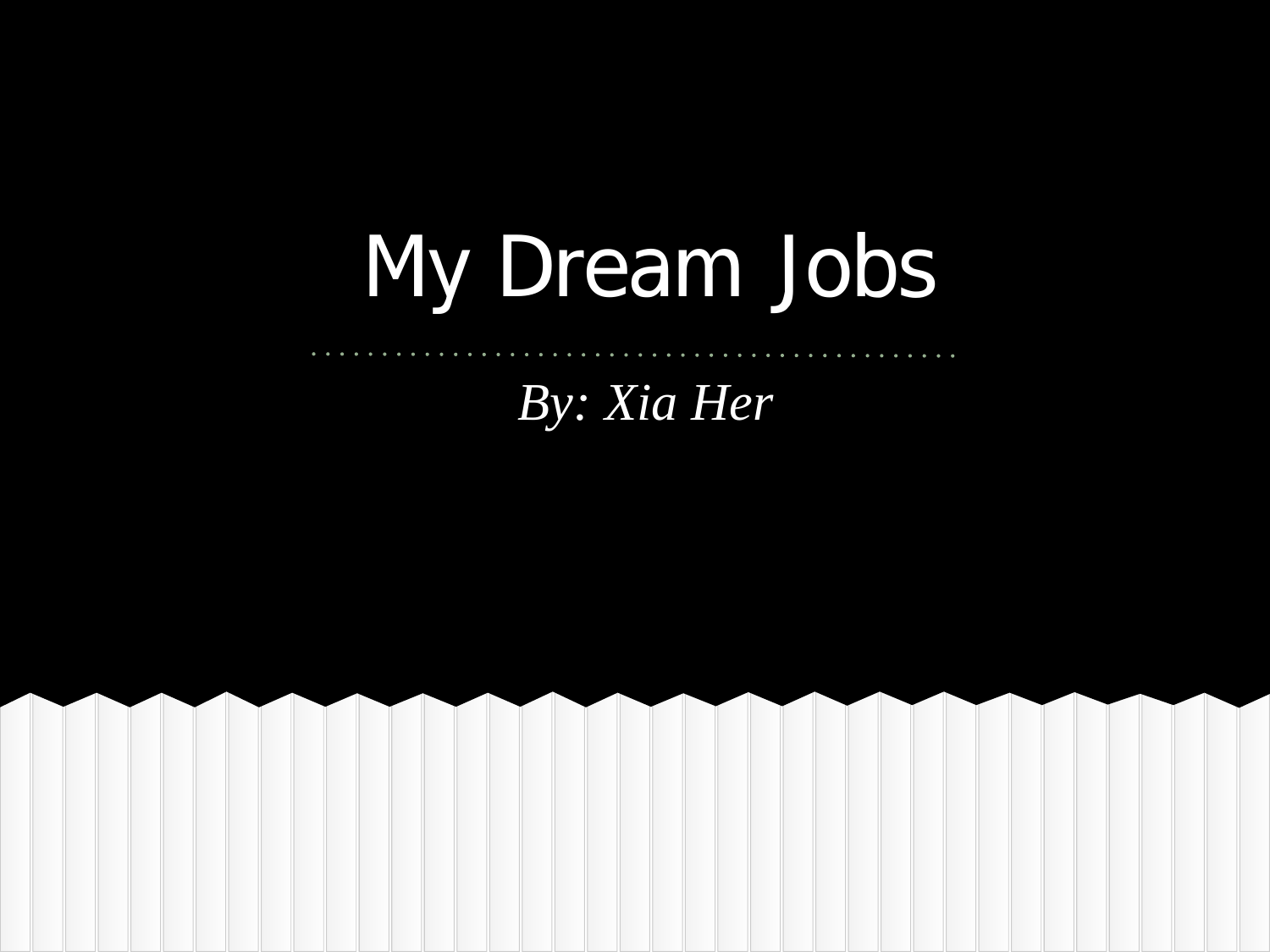

# My Dream Jobs
By: Xia Her